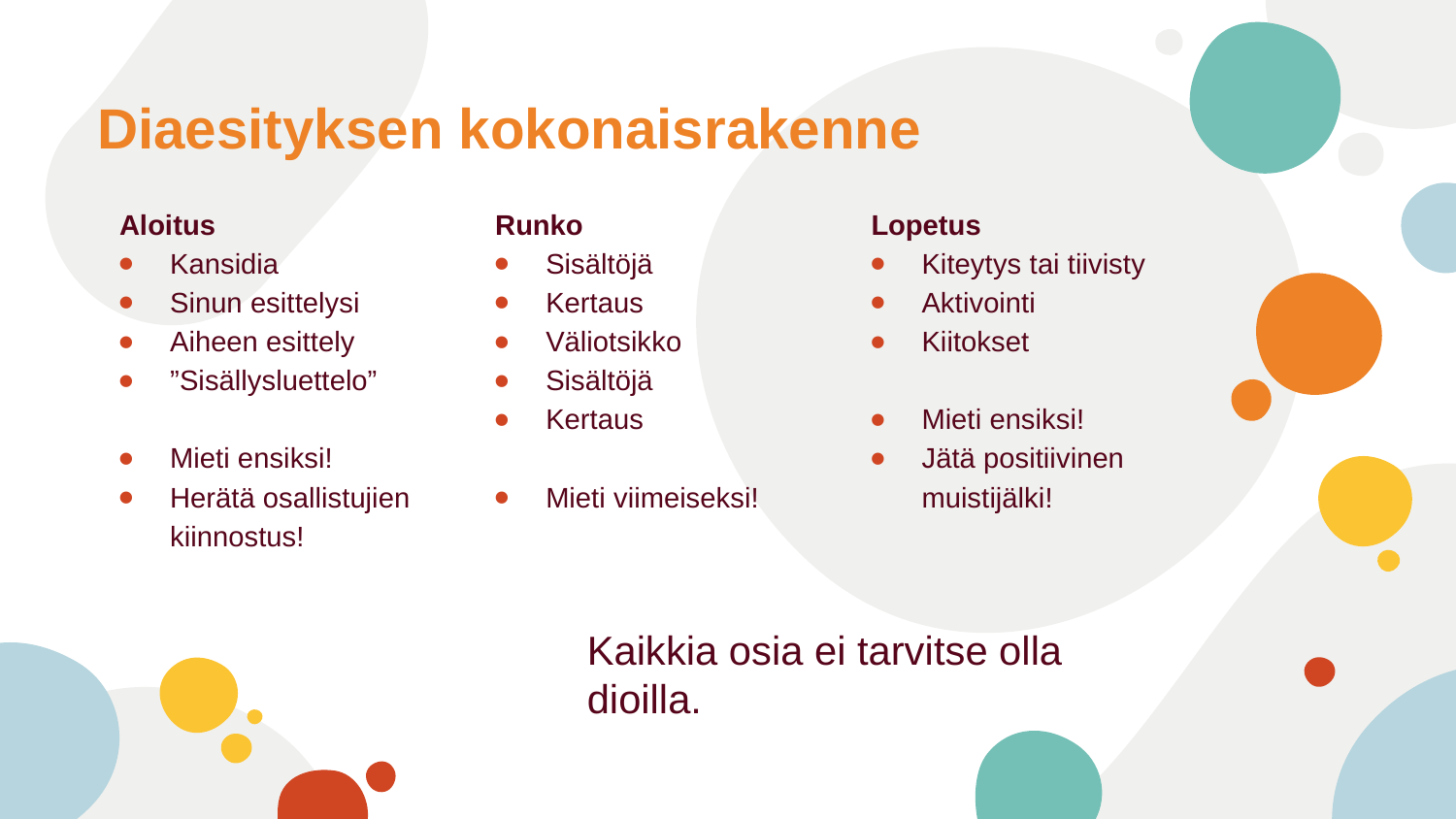

# Diaesityksen kokonaisrakenne
Aloitus
Kansidia
Sinun esittelysi
Aiheen esittely
”Sisällysluettelo”

Mieti ensiksi!
Herätä osallistujien kiinnostus!
Runko
Sisältöjä
Kertaus
Väliotsikko
Sisältöjä
Kertaus

Mieti viimeiseksi!
Lopetus
Kiteytys tai tiivisty
Aktivointi
Kiitokset

Mieti ensiksi!
Jätä positiivinen muistijälki!
Kaikkia osia ei tarvitse olla dioilla.